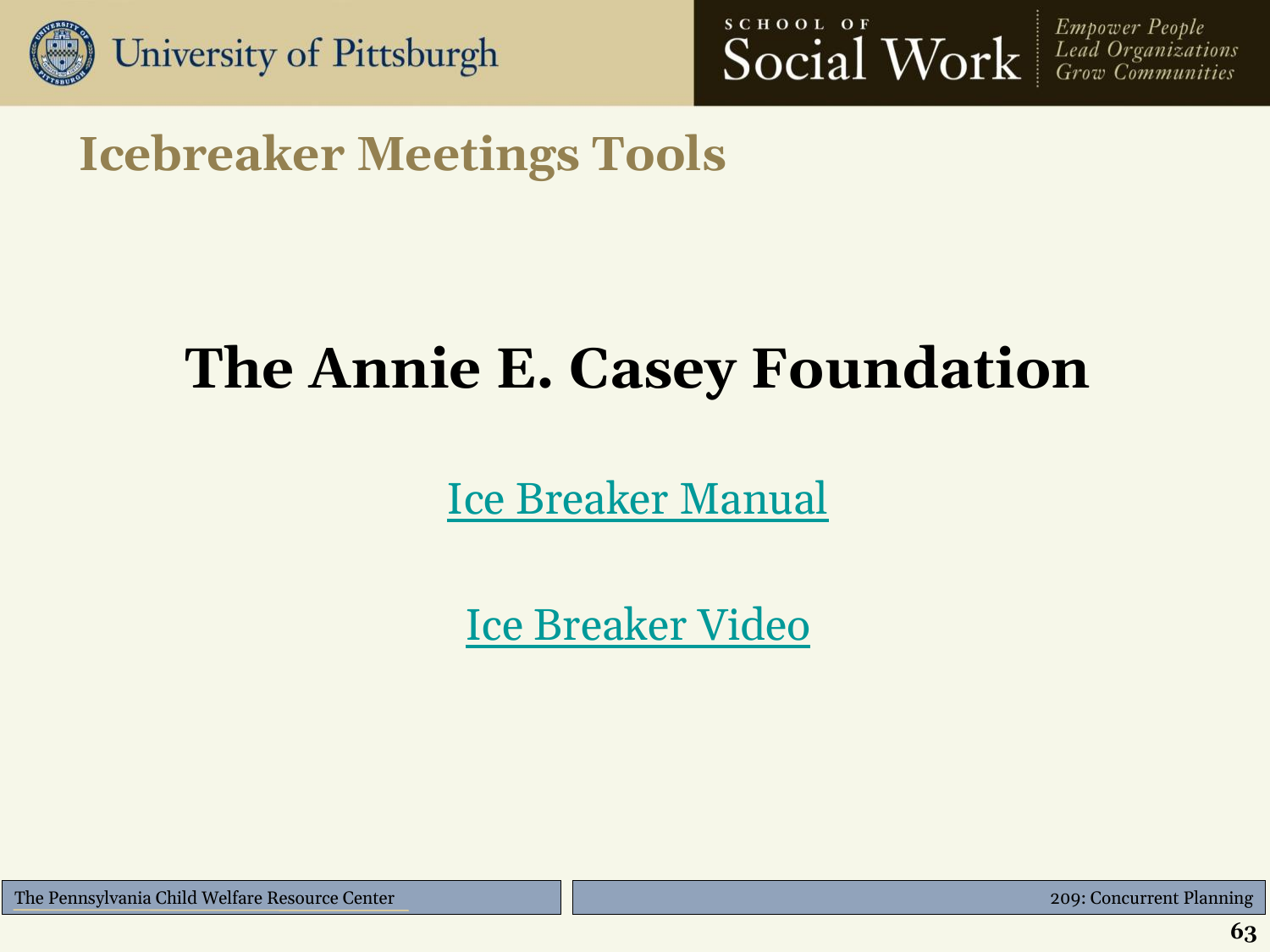

# Icebreaker Meetings Tools

The Annie E. Casey Foundation

Ice Breaker Manual

Ice Breaker Video
63